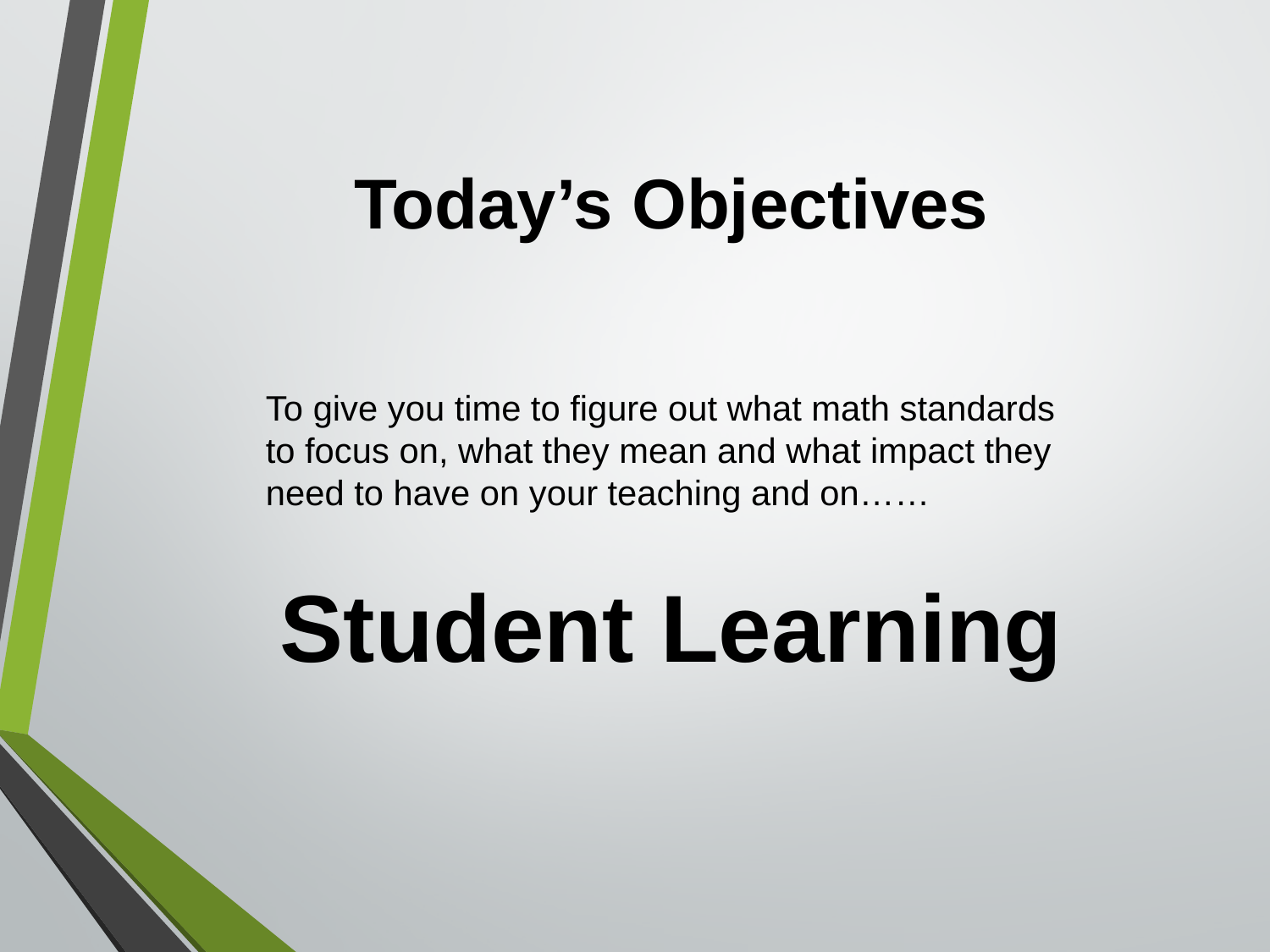

# Today’s Objectives

To give you time to figure out what math standards to focus on, what they mean and what impact they need to have on your teaching and on……
Student Learning